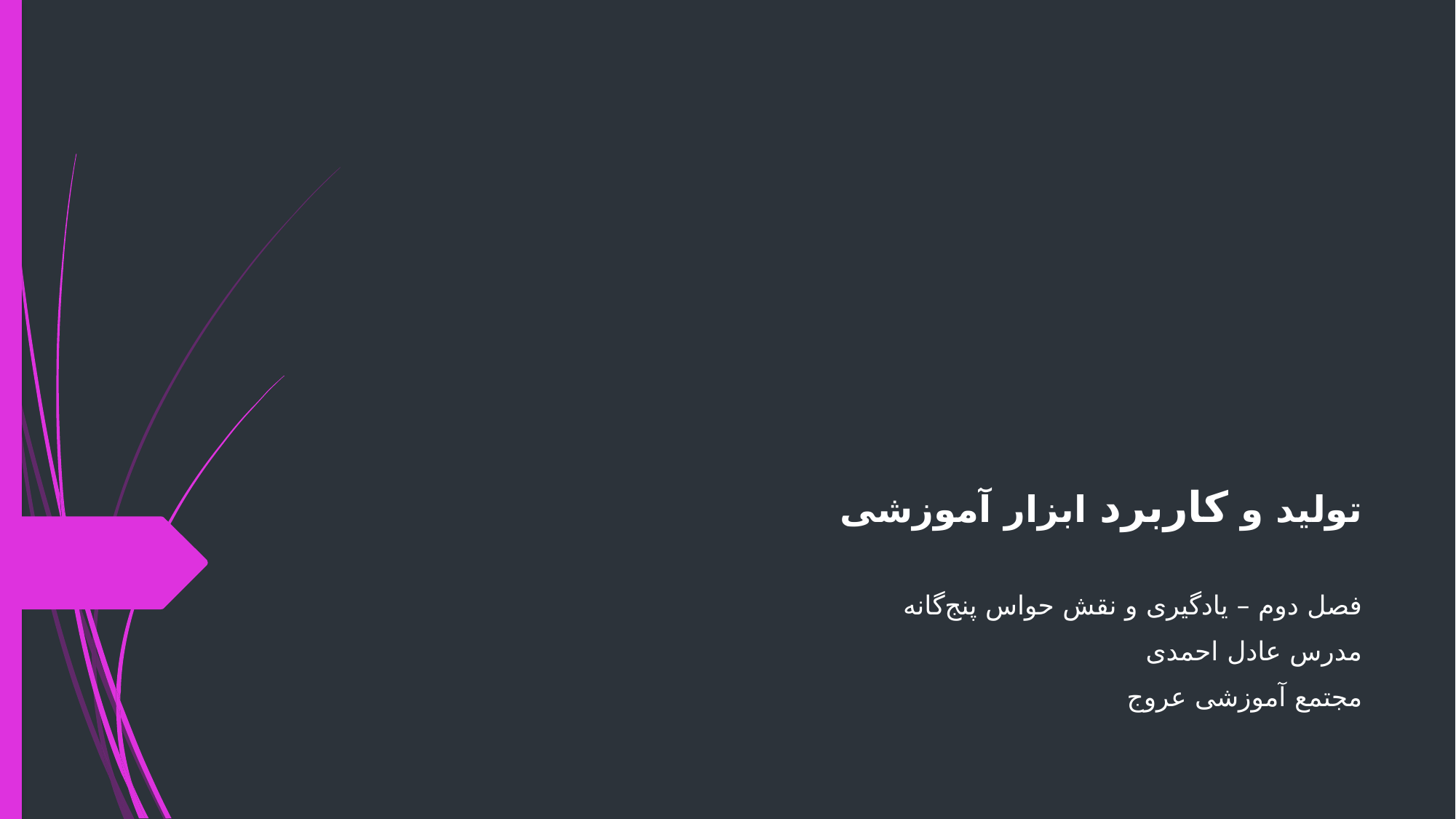

# تولید و کاربرد ابزار آموزشی
فصل دوم – یادگیری و نقش حواس پنج‌گانه
مدرس عادل احمدی
مجتمع آموزشی عروج